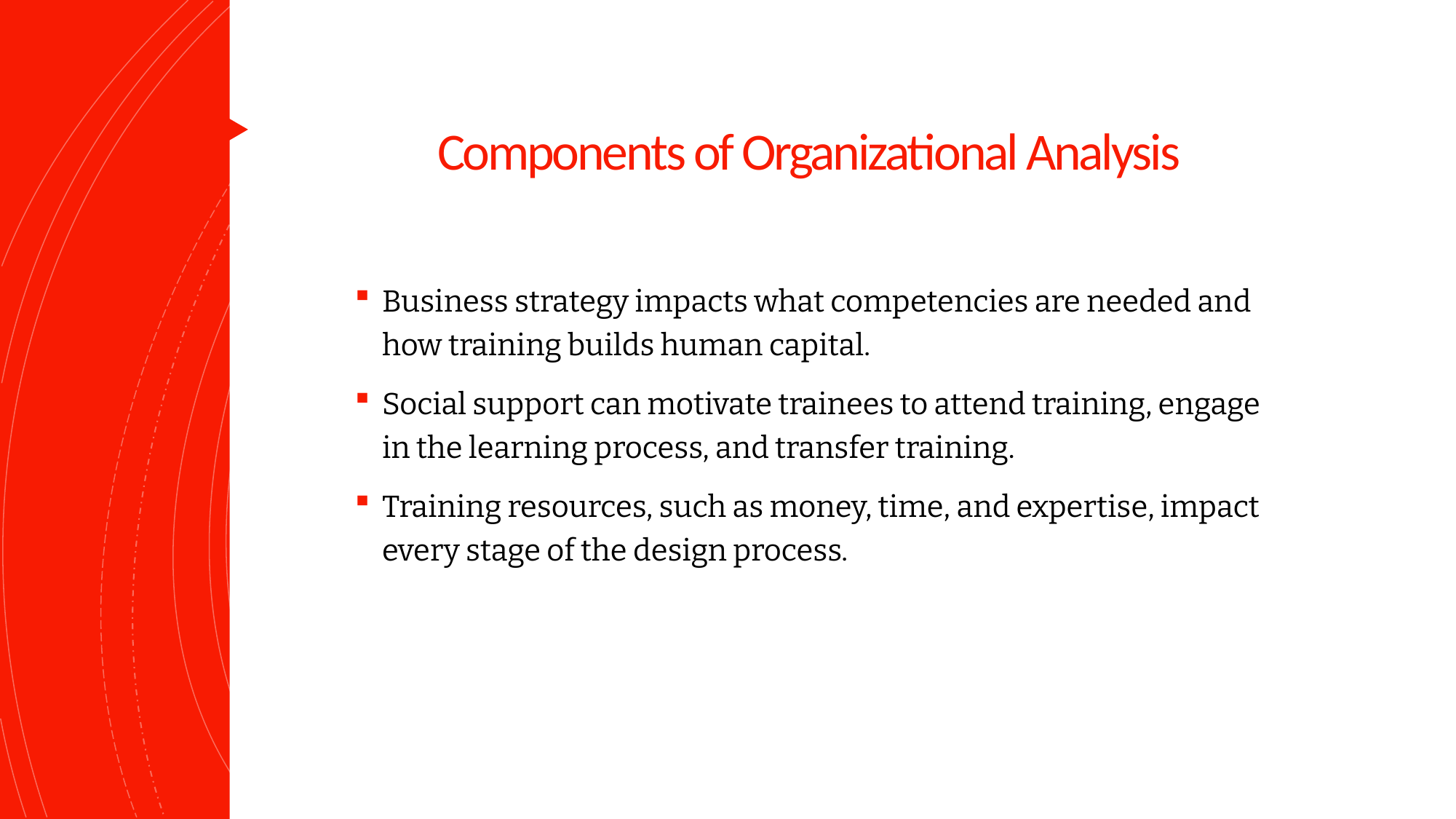

# Components of Organizational Analysis

Business strategy impacts what competencies are needed and how training builds human capital.
Social support can motivate trainees to attend training, engage in the learning process, and transfer training.
Training resources, such as money, time, and expertise, impact every stage of the design process.